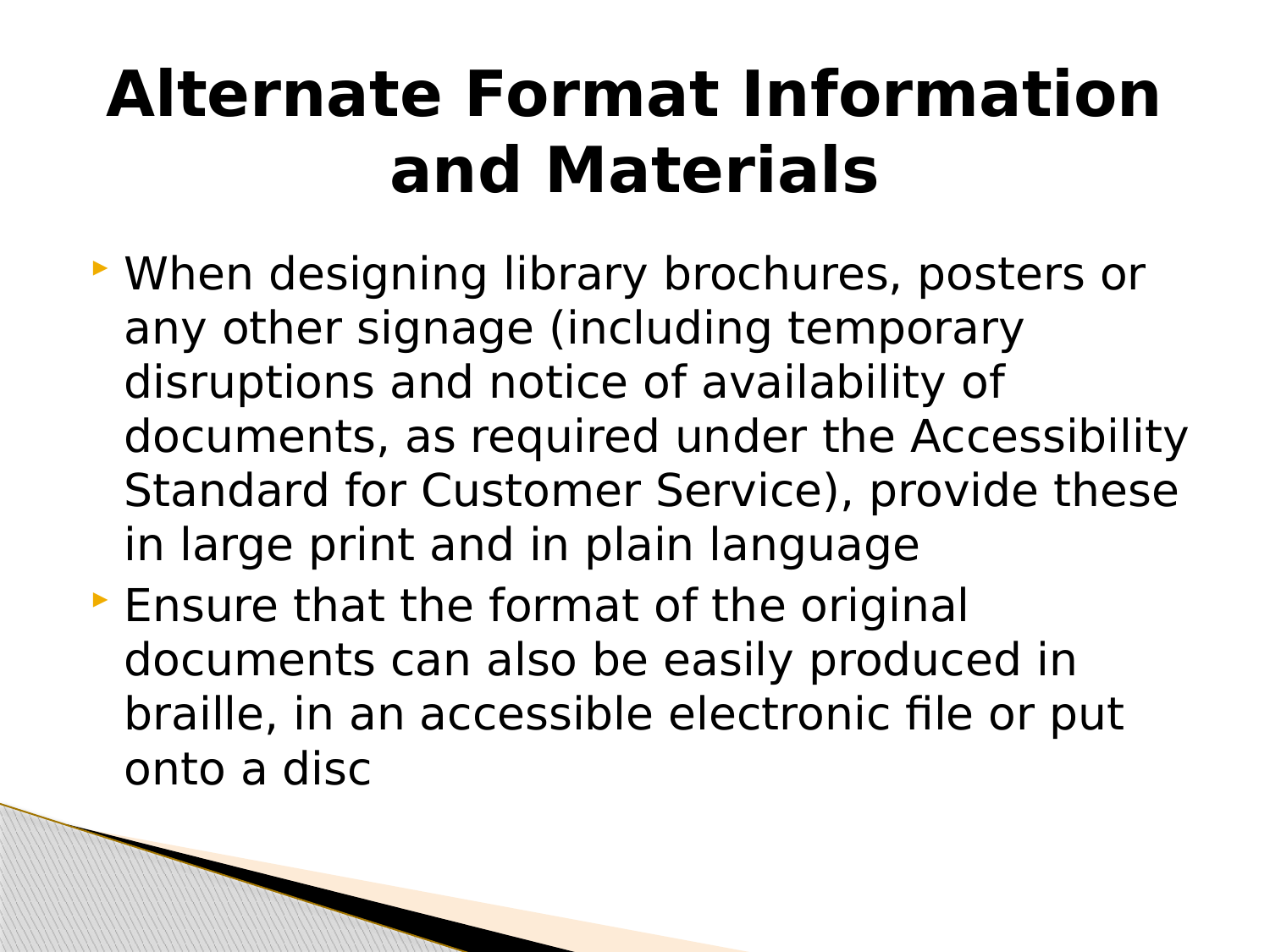

# Alternate Format Information and Materials
When designing library brochures, posters or any other signage (including temporary disruptions and notice of availability of documents, as required under the Accessibility Standard for Customer Service), provide these in large print and in plain language
Ensure that the format of the original documents can also be easily produced in braille, in an accessible electronic file or put onto a disc